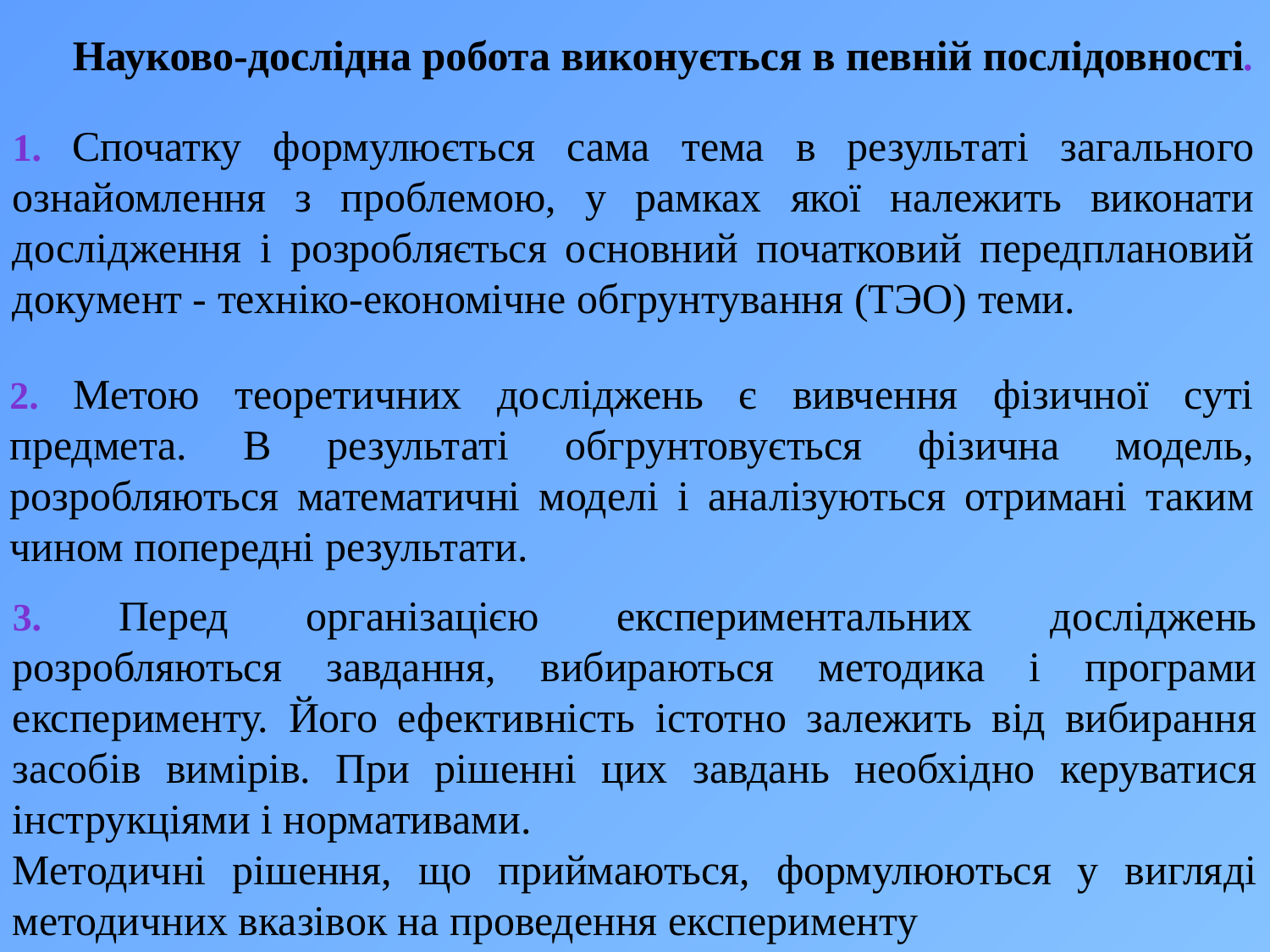

Науково-дослідна робота виконується в певній послідовності.
1. Спочатку формулюється сама тема в результаті загального ознайомлення з проблемою, у рамках якої належить виконати дослідження і розробляється основний початковий передплановий документ - техніко-економічне обгрунтування (ТЭО) теми.

2. Метою теоретичних досліджень є вивчення фізичної суті предмета. В результаті обгрунтовується фізична модель, розробляються математичні моделі і аналізуються отримані таким чином попередні результати.
3. Перед організацією експериментальних досліджень розробляються завдання, вибираються методика і програми експерименту. Його ефективність істотно залежить від вибирання засобів вимірів. При рішенні цих завдань необхідно керуватися інструкціями і нормативами.
Методичні рішення, що приймаються, формулюються у вигляді методичних вказівок на проведення експерименту